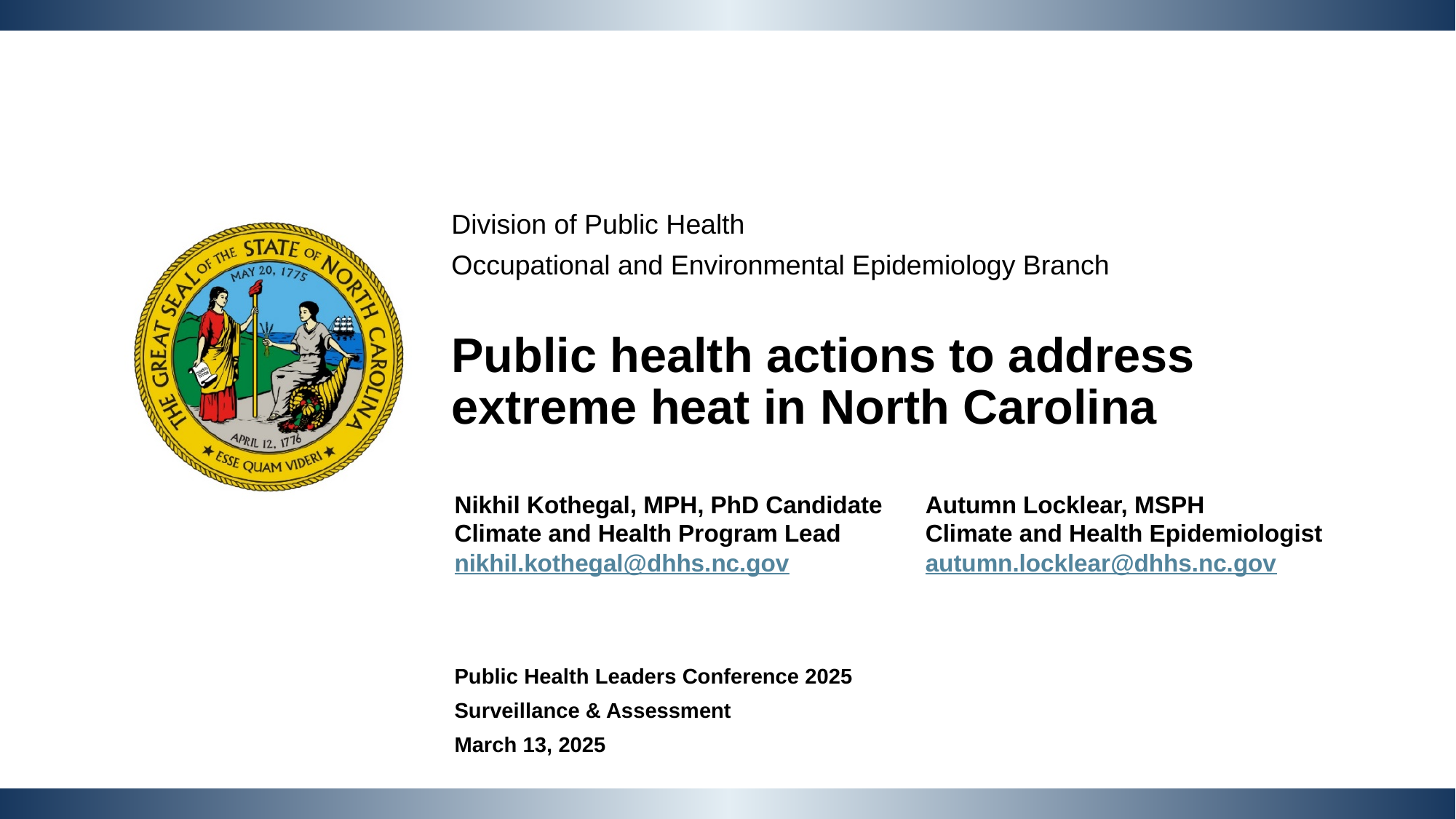

Division of Public Health
Occupational and Environmental Epidemiology Branch

Public health actions to address extreme heat in North Carolina
Nikhil Kothegal, MPH, PhD Candidate
Climate and Health Program Lead
nikhil.kothegal@dhhs.nc.gov

Autumn Locklear, MSPH
Climate and Health Epidemiologist
autumn.locklear@dhhs.nc.gov

Public Health Leaders Conference 2025
Surveillance & Assessment
March 13, 2025